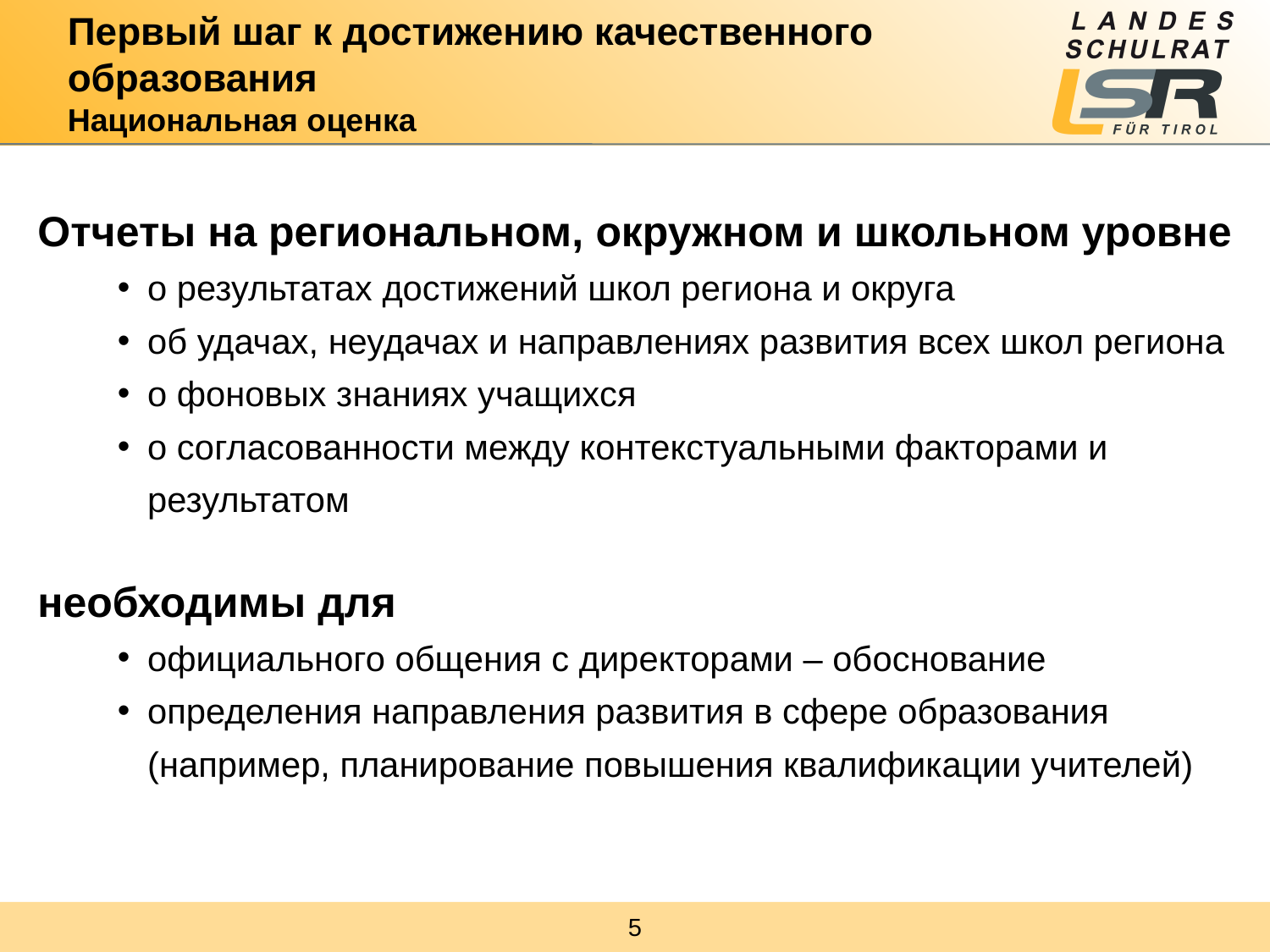

# Первый шаг к достижению качественного образования Национальная оценка
Отчеты на региональном, окружном и школьном уровне
о результатах достижений школ региона и округа
об удачах, неудачах и направлениях развития всех школ региона
о фоновых знаниях учащихся
о согласованности между контекстуальными факторами и результатом

необходимы для
официального общения с директорами – обоснование
определения направления развития в сфере образования (например, планирование повышения квалификации учителей)